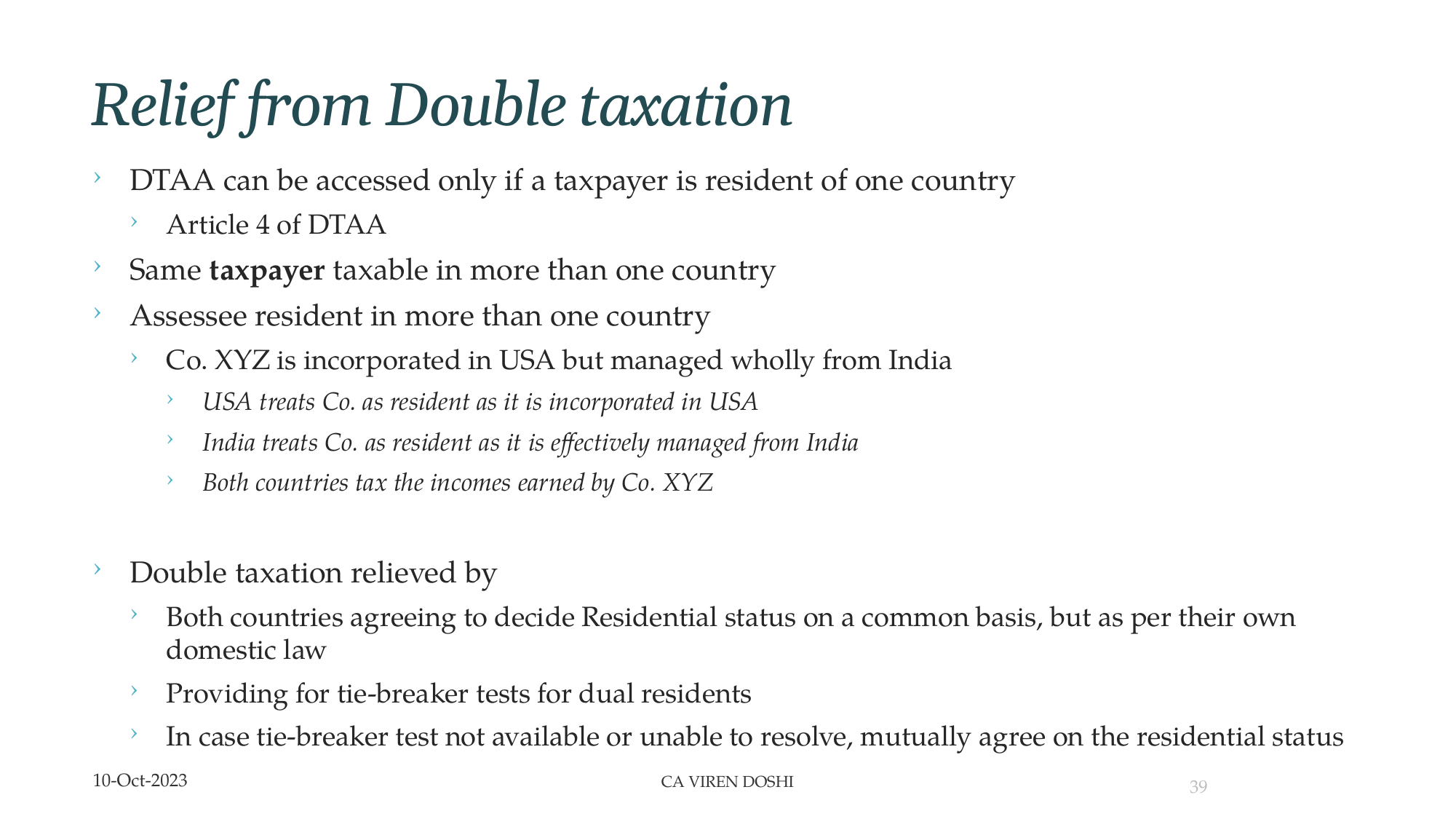

# Relief from Double taxation
DTAA can be accessed only if a taxpayer is resident of one country
Article 4 of DTAA
Same taxpayer taxable in more than one country
Assessee resident in more than one country
Co. XYZ is incorporated in USA but managed wholly from India
USA treats Co. as resident as it is incorporated in USA
India treats Co. as resident as it is effectively managed from India
Both countries tax the incomes earned by Co. XYZ

Double taxation relieved by
Both countries agreeing to decide Residential status on a common basis, but as per their own domestic law
Providing for tie-breaker tests for dual residents
In case tie-breaker test not available or unable to resolve, mutually agree on the residential status
CA Viren Doshi
39
10-Oct-2023